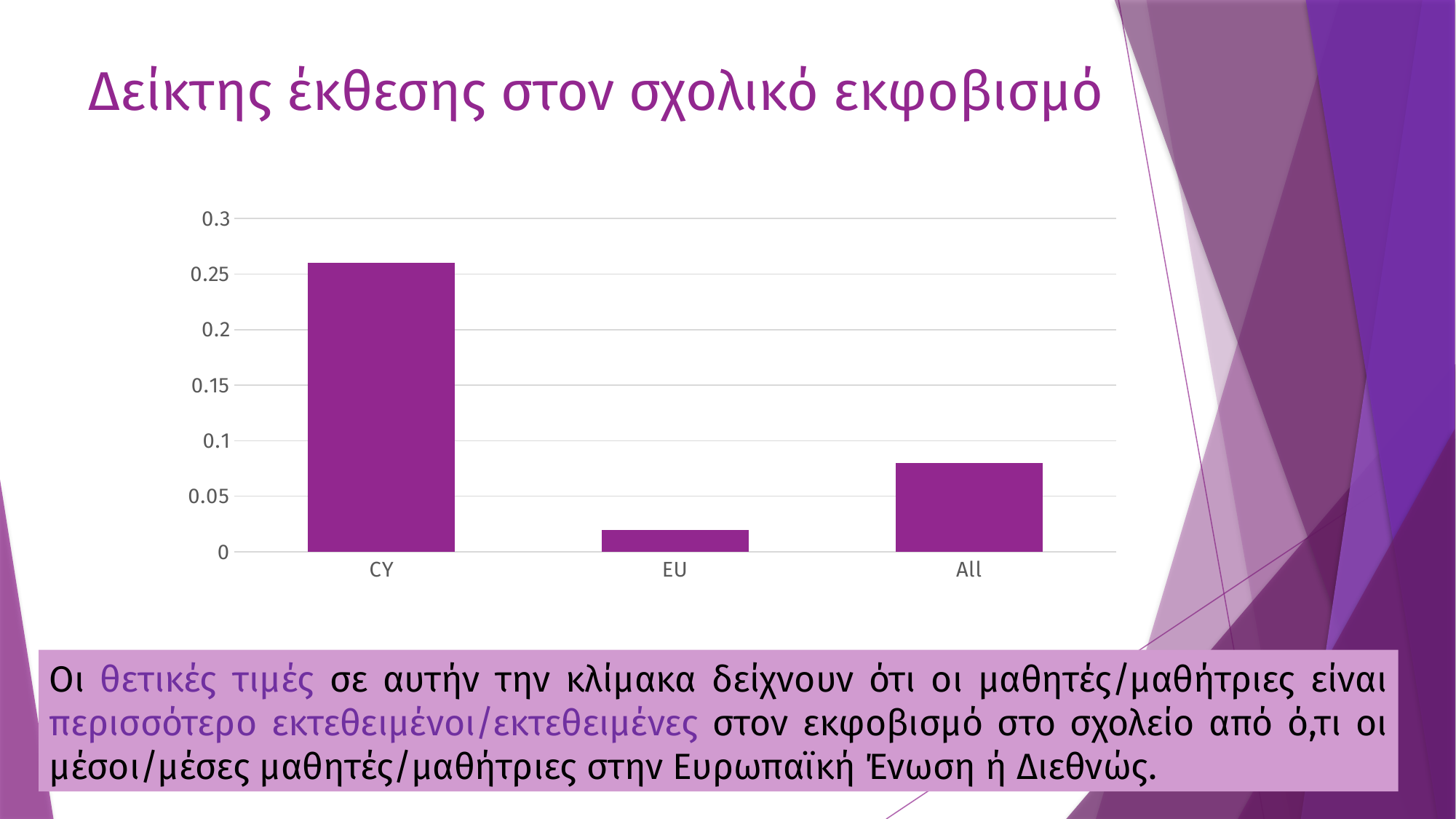

# Δείκτης έκθεσης στον σχολικό εκφοβισμό

### Chart

| Category | Δείκτης έκθεσης στον εκφοβισμό |
|---|---|
| CY | 0.26 |
| EU | 0.02 |
| All | 0.08 |
Οι θετικές τιμές σε αυτήν την κλίμακα δείχνουν ότι οι μαθητές/μαθήτριες είναι περισσότερο εκτεθειμένοι/εκτεθειμένες στον εκφοβισμό στο σχολείο από ό,τι οι μέσοι/μέσες μαθητές/μαθήτριες στην Ευρωπαϊκή Ένωση ή Διεθνώς.
24